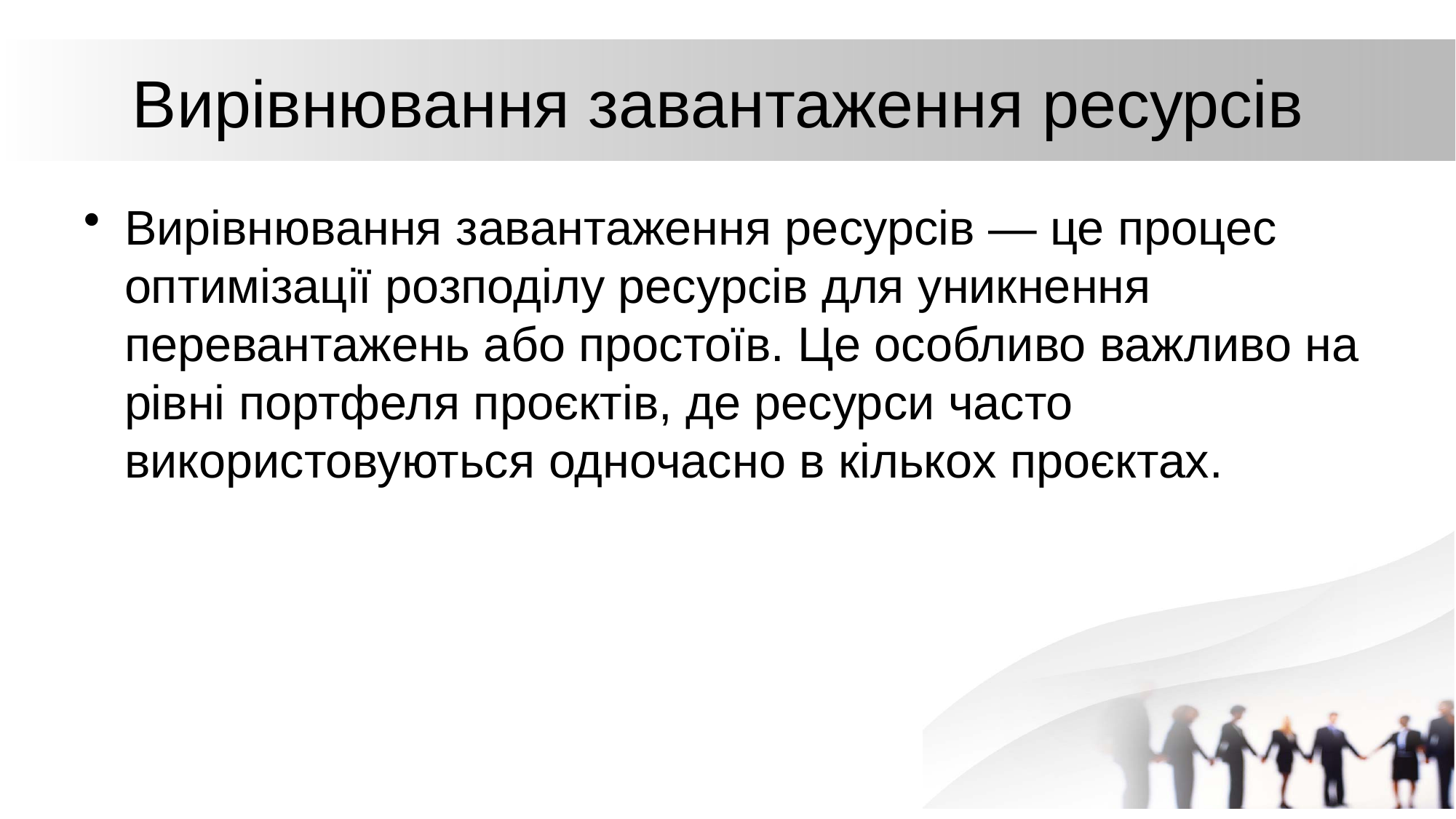

# Вирівнювання завантаження ресурсів
Вирівнювання завантаження ресурсів — це процес оптимізації розподілу ресурсів для уникнення перевантажень або простоїв. Це особливо важливо на рівні портфеля проєктів, де ресурси часто використовуються одночасно в кількох проєктах.